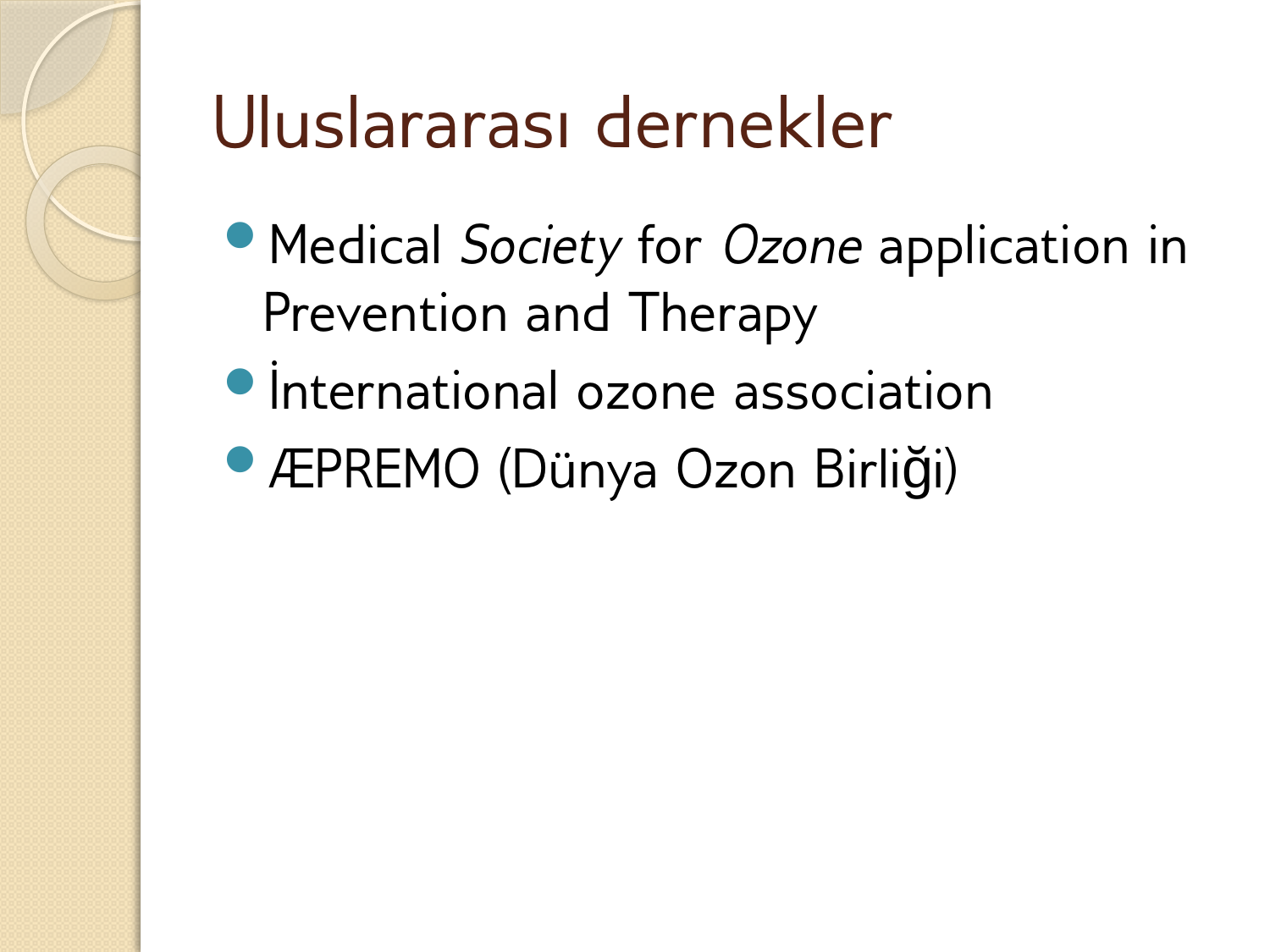

# Uluslararası dernekler
Medical Society for Ozone application in Prevention and Therapy
İnternational ozone association
AEPREMO (Dünya Ozon Birliği)